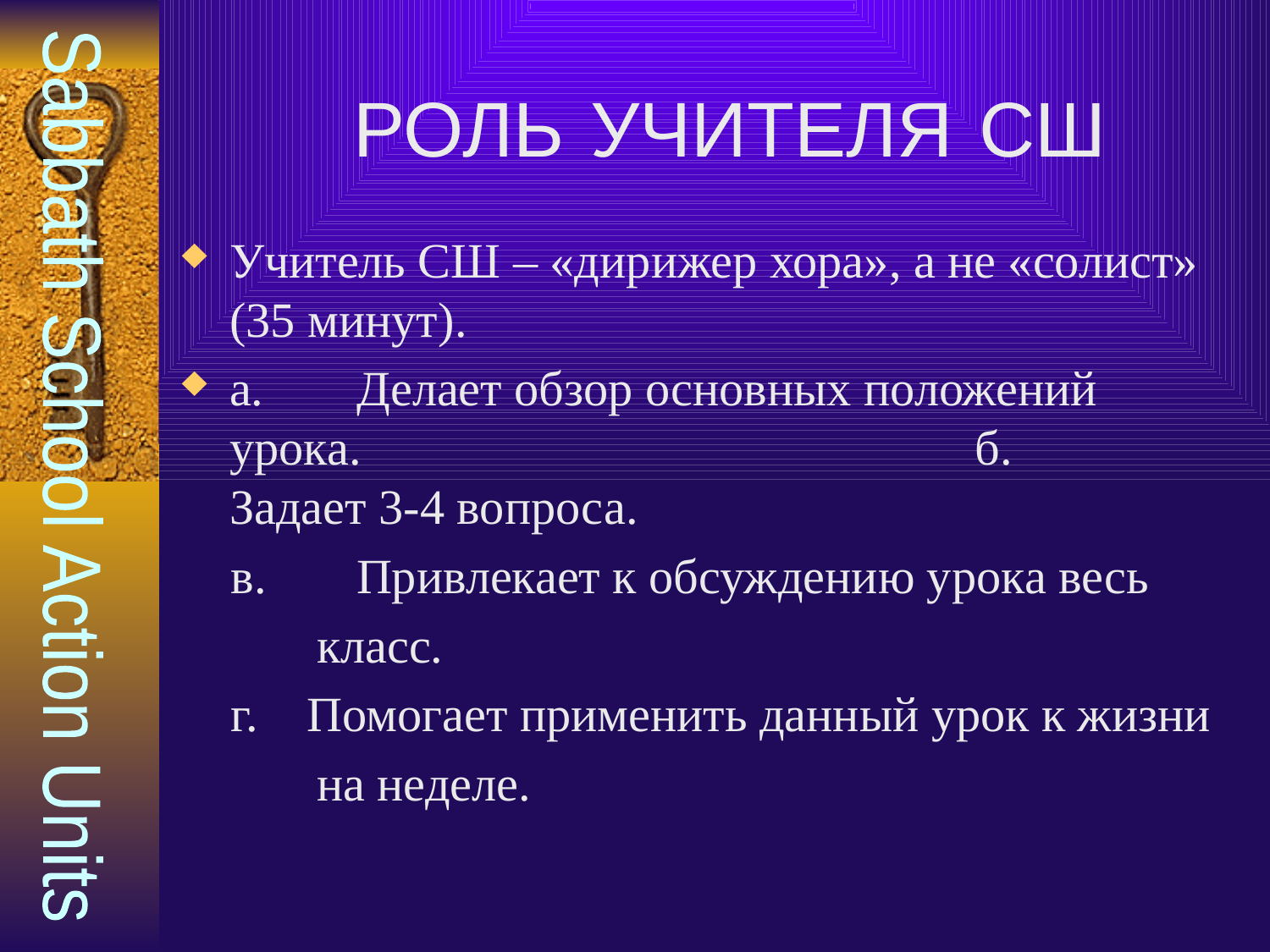

РОЛЬ УЧИТЕЛЯ СШ
#
Учитель СШ – «дирижер хора», а не «солист» (35 минут).
а. 	Делает обзор основных положений урока.                                                  б. 	Задает 3-4 вопроса.
    в.	Привлекает к обсуждению урока весь
           класс.
    г.    Помогает применить данный урок к жизни
           на неделе.